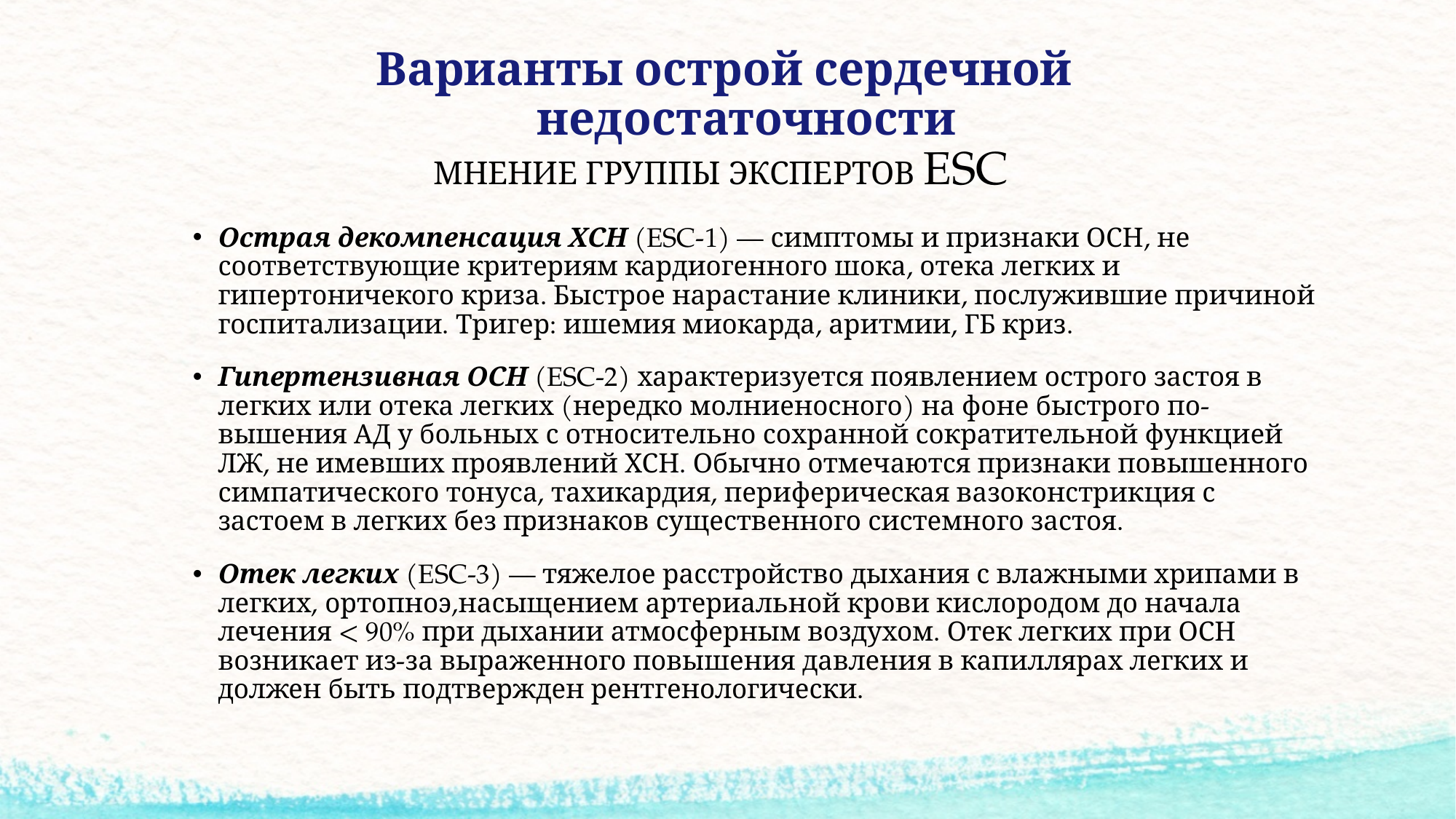

# Варианты острой сердечной недостаточности МНЕНИЕ ГРУППЫ ЭКСПЕРТОВ ESC
Острая декомпенсация ХСН (ESC-1) — симптомы и признаки ОСН, не соответствующие критериям кардиогенного шока, отека легких и гипертоничекого криза. Быстрое нарастание клиники, послужившие причиной госпитализации. Тригер: ишемия миокарда, аритмии, ГБ криз.
Гипертензивная ОСН (ESC-2) характеризуется появлением острого застоя в легких или отека легких (нередко молниеносного) на фоне быстрого по-вышения АД у больных с относительно сохранной сократительной функцией ЛЖ, не имевших проявлений ХСН. Обычно отмечаются признаки повышенного симпатического тонуса, тахикардия, периферическая вазоконстрикция с застоем в легких без признаков существенного системного застоя.
Отек легких (ESC-3) — тяжелое расстройство дыхания с влажными хрипами в легких, ортопноэ,насыщением артериальной крови кислородом до начала лечения < 90% при дыхании атмосферным воздухом. Отек легких при ОСН возникает из-за выраженного повышения давления в капиллярах легких и должен быть подтвержден рентгенологически.